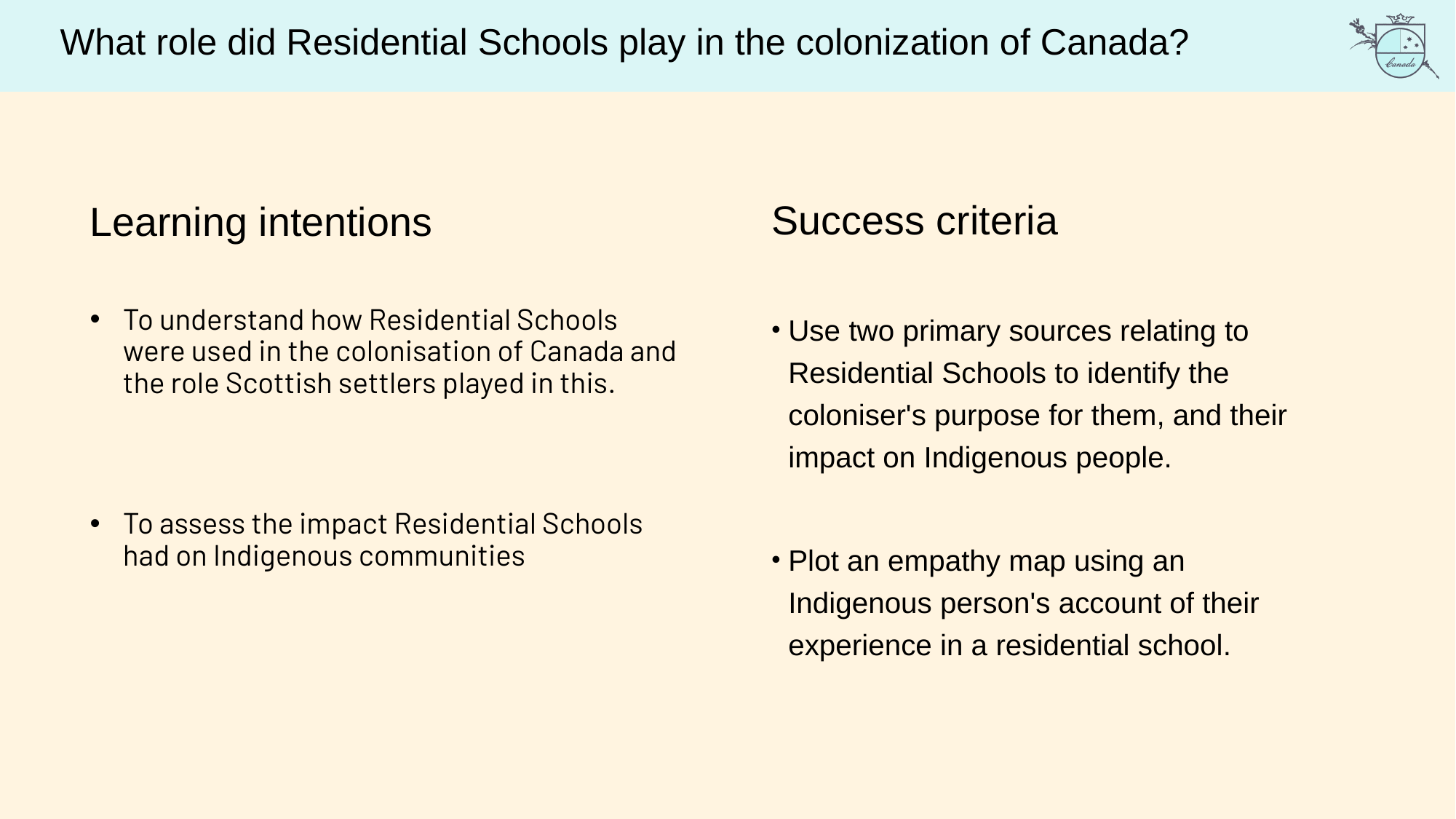

What role did Residential Schools play in the colonization of Canada?
Success criteria
Learning intentions
To understand how Residential Schools were used in the colonisation of Canada and the role Scottish settlers played in this.

To assess the impact Residential Schools had on Indigenous communities

Use two primary sources relating to Residential Schools to identify the coloniser's purpose for them, and their impact on Indigenous people.

Plot an empathy map using an Indigenous person's account of their experience in a residential school.